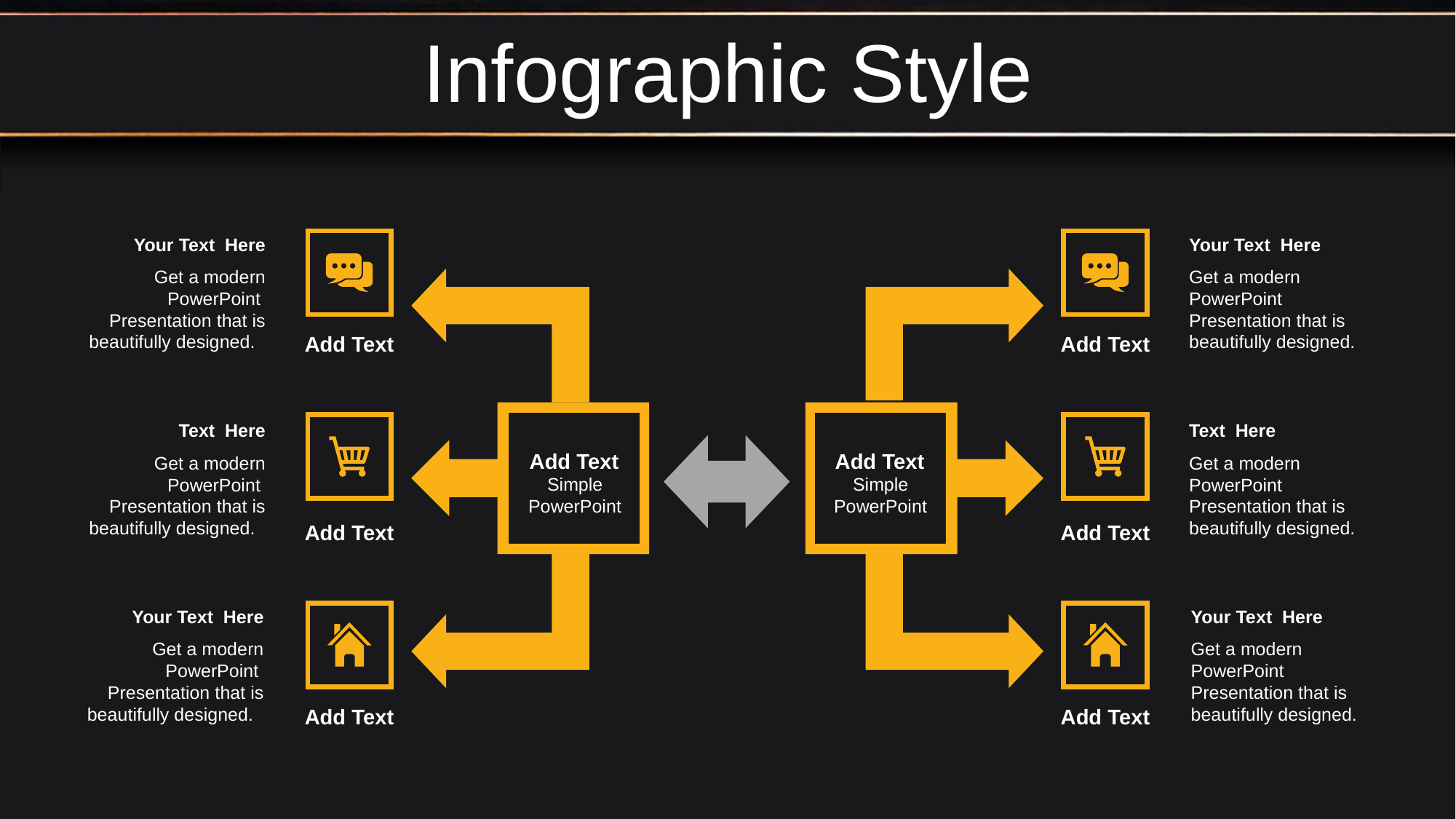

Infographic Style
Your Text  Here
Get a modern PowerPoint  Presentation that is beautifully designed.
Your Text  Here
Get a modern PowerPoint  Presentation that is beautifully designed.

Add Text
Add Text
Text  Here
Get a modern PowerPoint  Presentation that is beautifully designed.
Text  Here
Get a modern PowerPoint  Presentation that is beautifully designed.

Add Text
Simple PowerPoint
Add Text
Simple PowerPoint
Add Text
Add Text
Your Text  Here
Get a modern PowerPoint  Presentation that is beautifully designed.
Your Text  Here
Get a modern PowerPoint  Presentation that is beautifully designed.

Add Text
Add Text